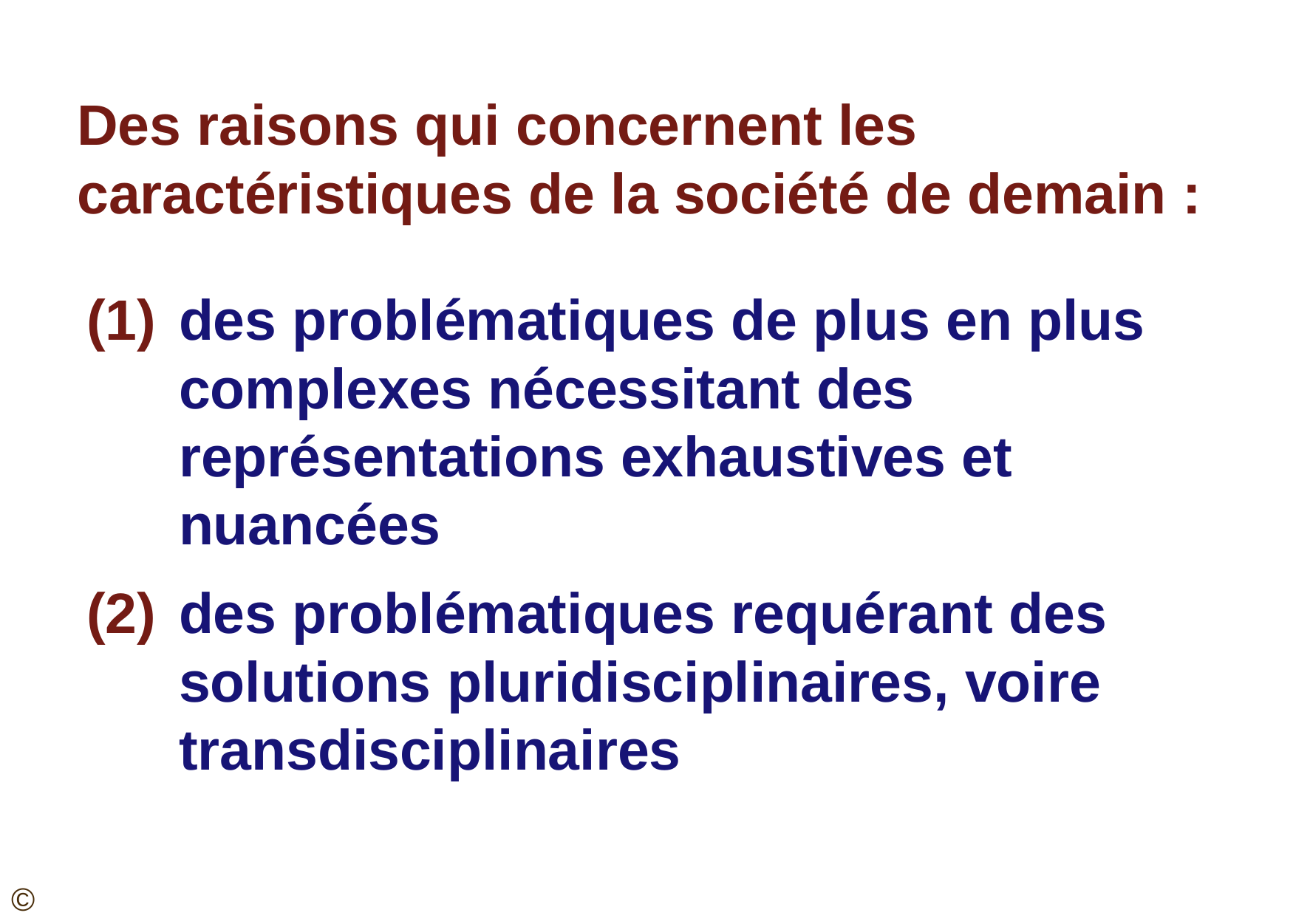

Des raisons qui concernent les caractéristiques de la société de demain :
(1)	des problématiques de plus en plus complexes nécessitant des représentations exhaustives et nuancées
(2)	des problématiques requérant des solutions pluridisciplinaires, voire transdisciplinaires